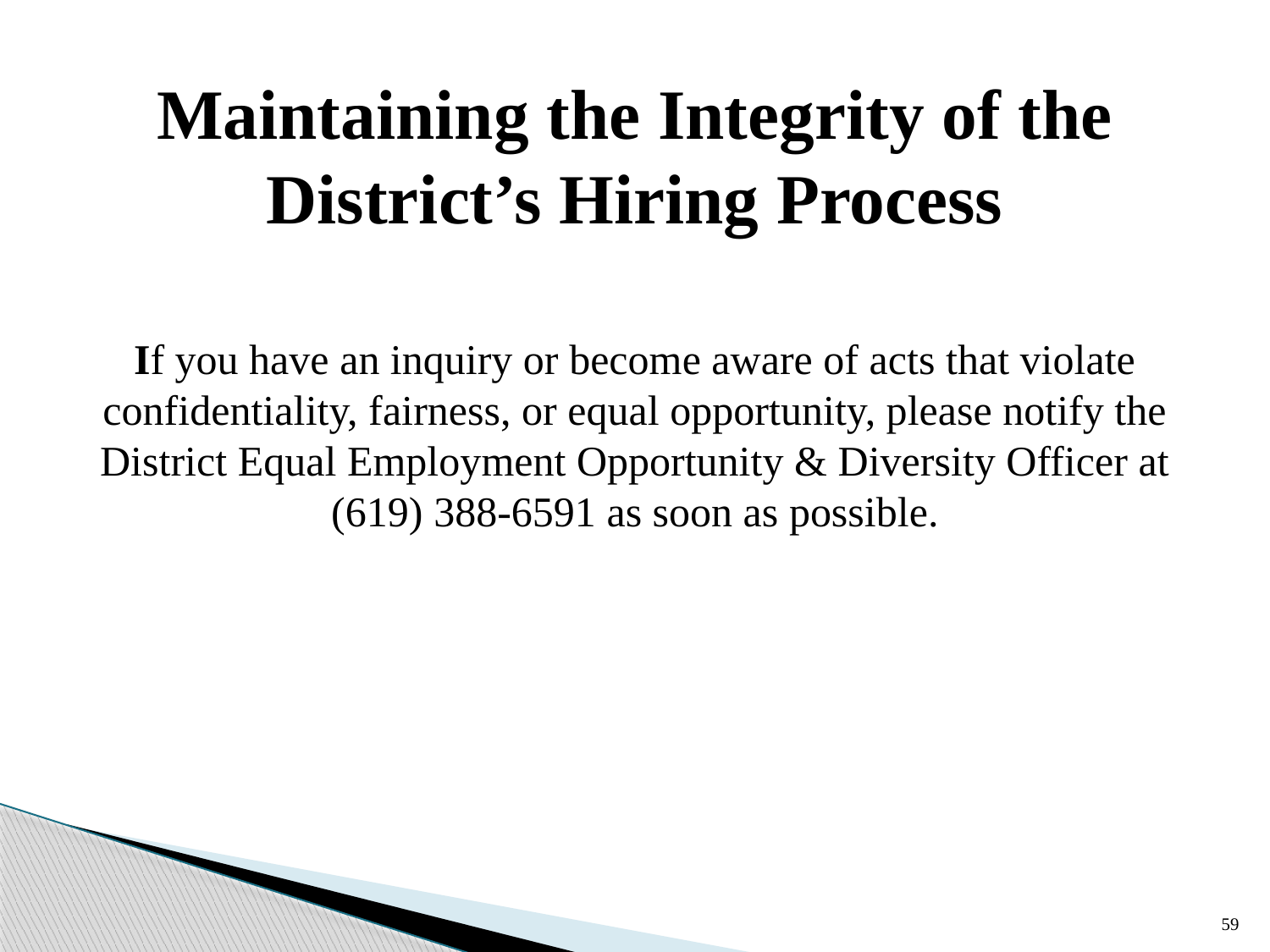

# Maintaining the Integrity of the District’s Hiring Process

If you have an inquiry or become aware of acts that violate confidentiality, fairness, or equal opportunity, please notify the District Equal Employment Opportunity & Diversity Officer at (619) 388-6591 as soon as possible.

59